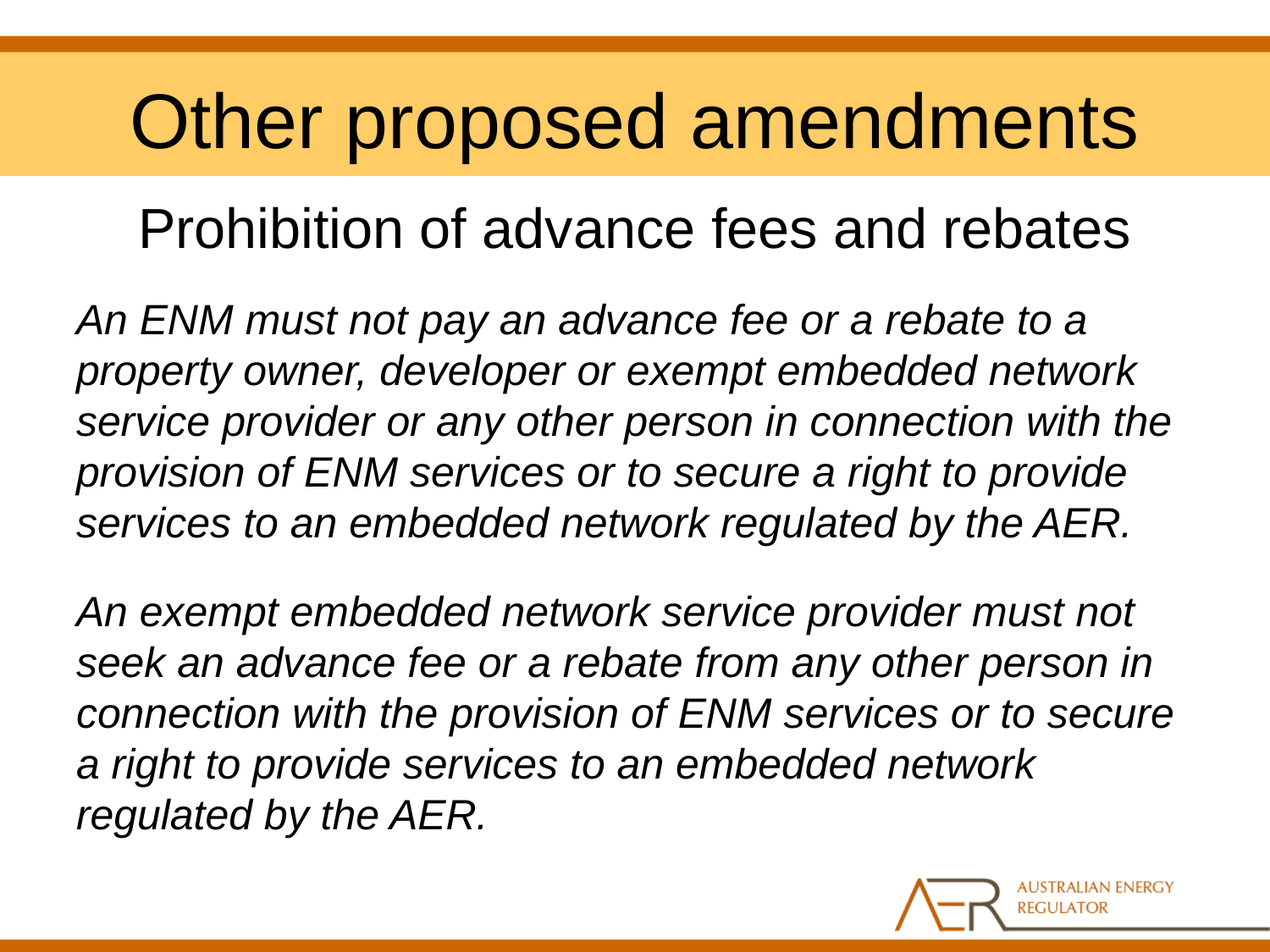

# Other proposed amendments
Prohibition of advance fees and rebates

An ENM must not pay an advance fee or a rebate to a property owner, developer or exempt embedded network service provider or any other person in connection with the provision of ENM services or to secure a right to provide services to an embedded network regulated by the AER.

An exempt embedded network service provider must not seek an advance fee or a rebate from any other person in connection with the provision of ENM services or to secure a right to provide services to an embedded network regulated by the AER.